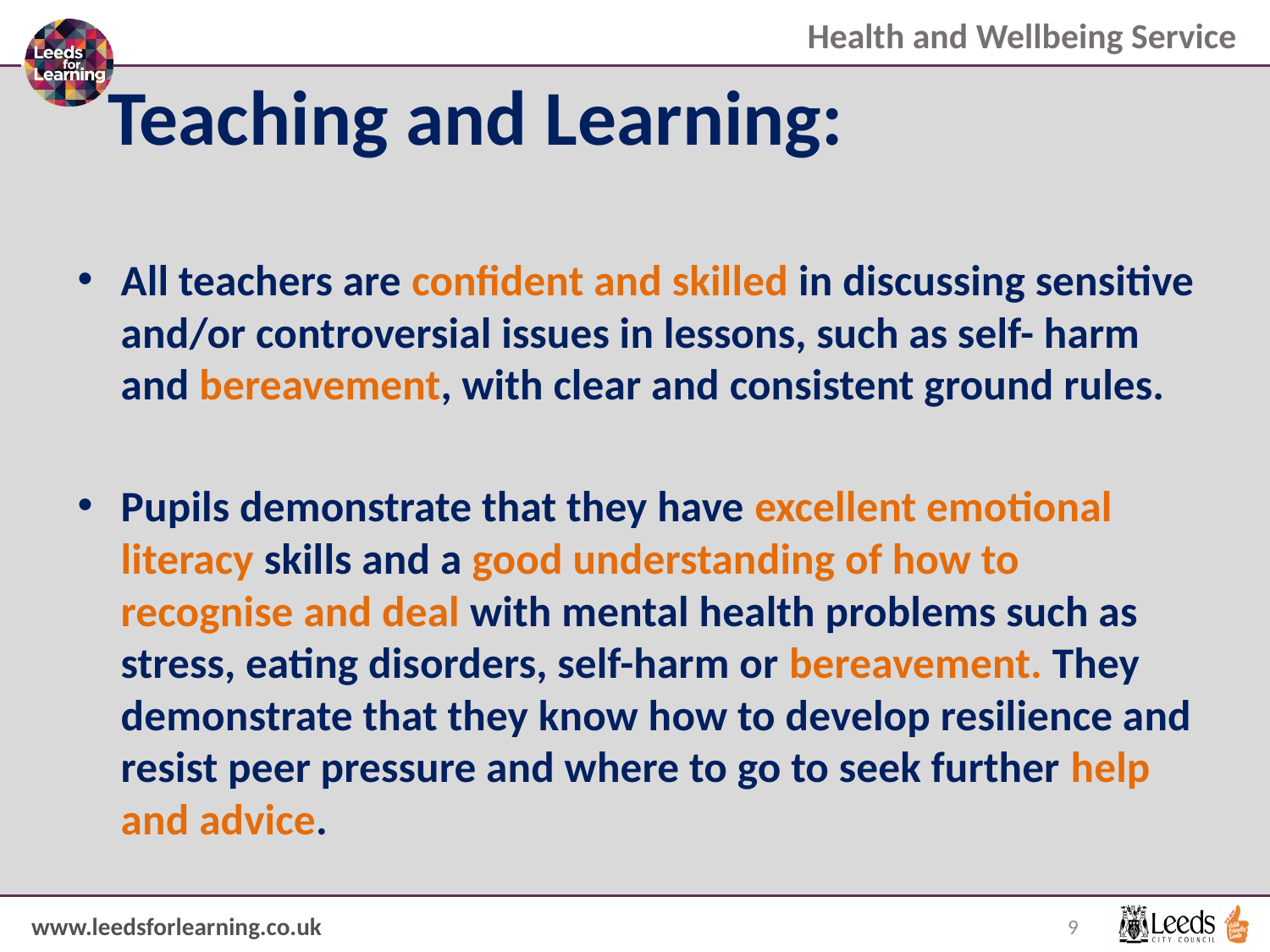

# Teaching and Learning:
All teachers are confident and skilled in discussing sensitive and/or controversial issues in lessons, such as self- harm and bereavement, with clear and consistent ground rules.

Pupils demonstrate that they have excellent emotional literacy skills and a good understanding of how to recognise and deal with mental health problems such as stress, eating disorders, self-harm or bereavement. They demonstrate that they know how to develop resilience and resist peer pressure and where to go to seek further help and advice.
9